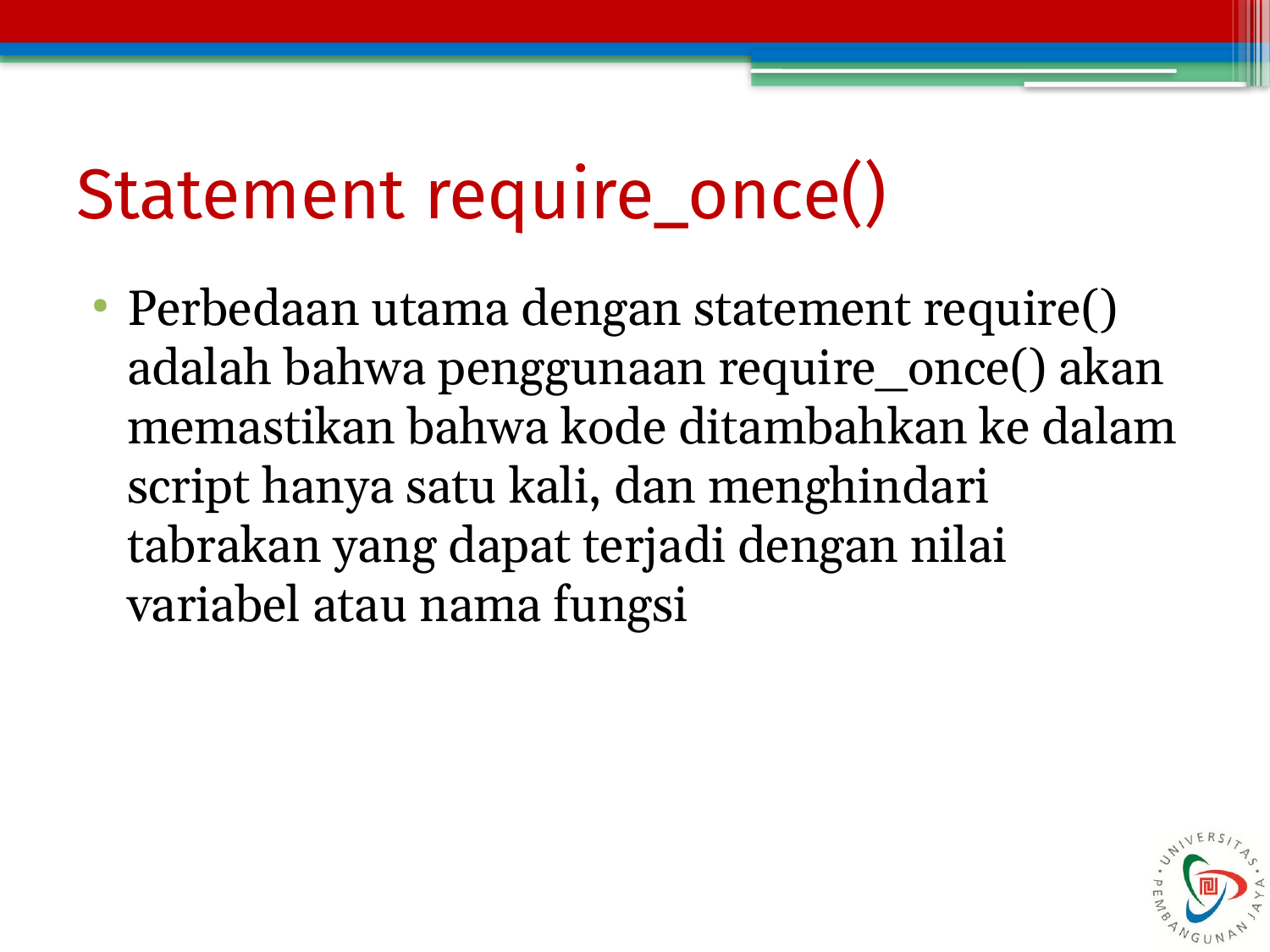

# Statement require_once()
Perbedaan utama dengan statement require() adalah bahwa penggunaan require_once() akan memastikan bahwa kode ditambahkan ke dalam script hanya satu kali, dan menghindari tabrakan yang dapat terjadi dengan nilai variabel atau nama fungsi